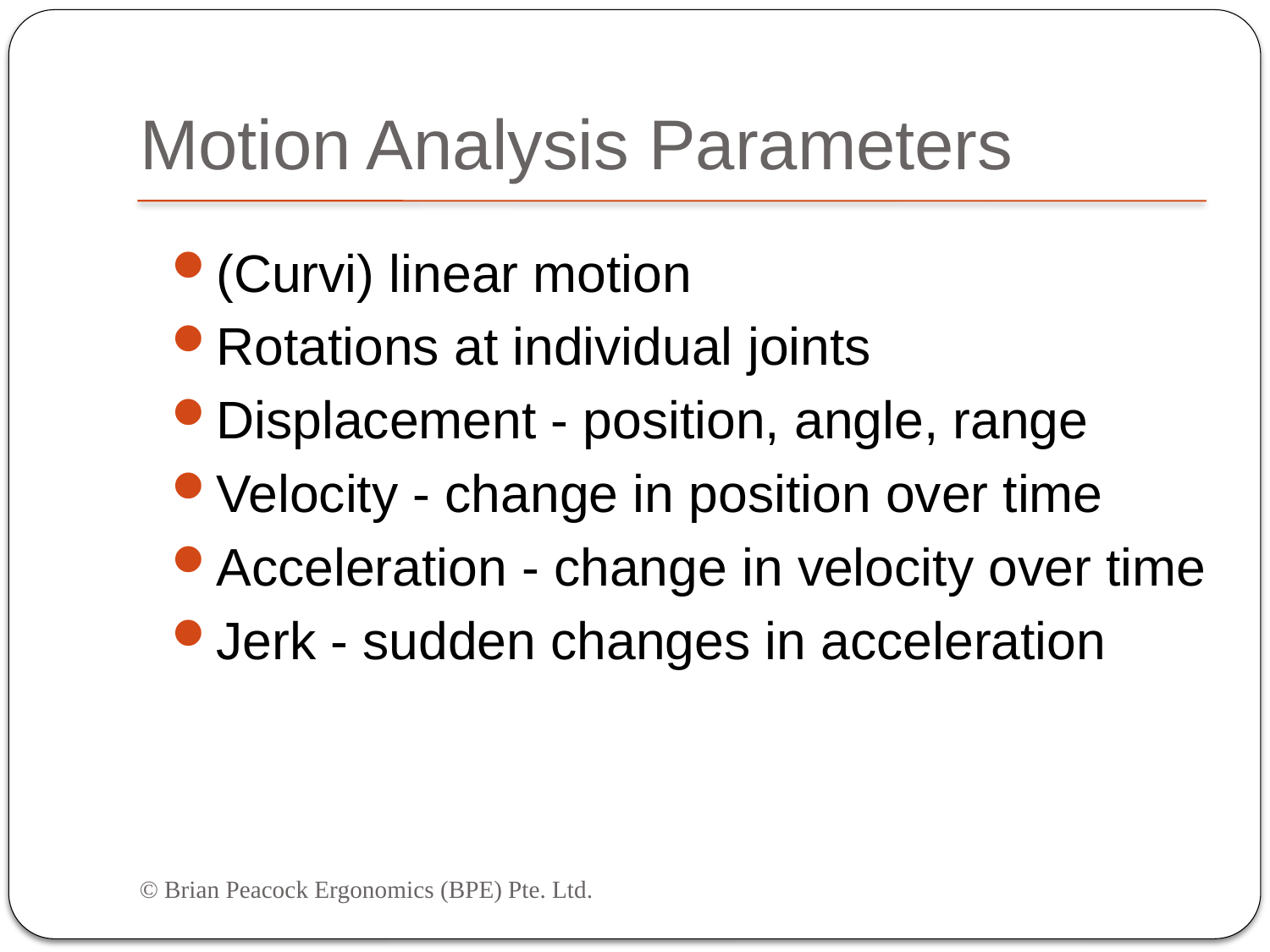

# Motion Analysis Parameters
(Curvi) linear motion
Rotations at individual joints
Displacement - position, angle, range
Velocity - change in position over time
Acceleration - change in velocity over time
Jerk - sudden changes in acceleration
© Brian Peacock Ergonomics (BPE) Pte. Ltd.